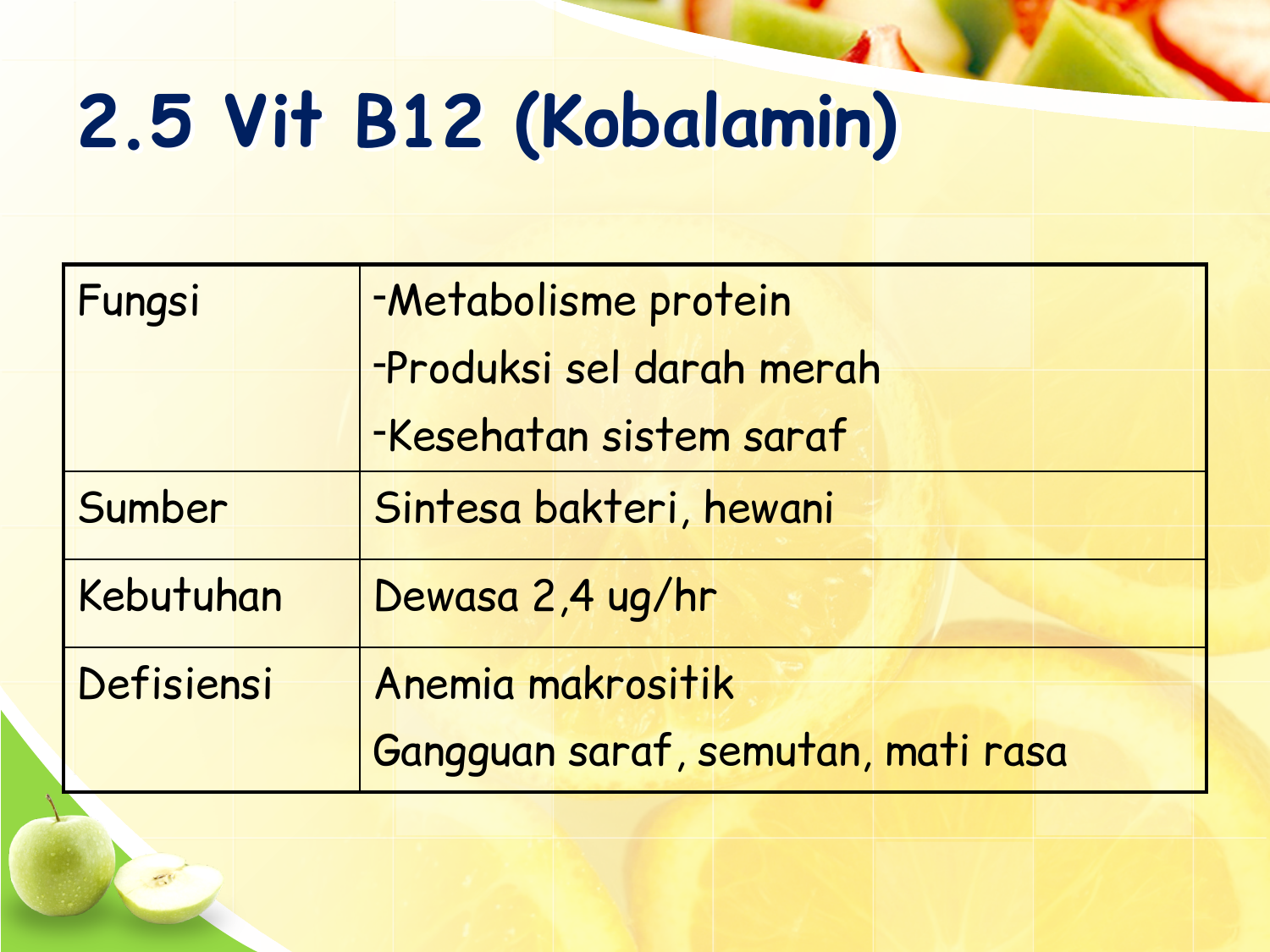

# 2.5 Vit B12 (Kobalamin)
| Fungsi | Metabolisme protein Produksi sel darah merah Kesehatan sistem saraf |
| --- | --- |
| Sumber | Sintesa bakteri, hewani |
| Kebutuhan | Dewasa 2,4 ug/hr |
| Defisiensi | Anemia makrositik Gangguan saraf, semutan, mati rasa |